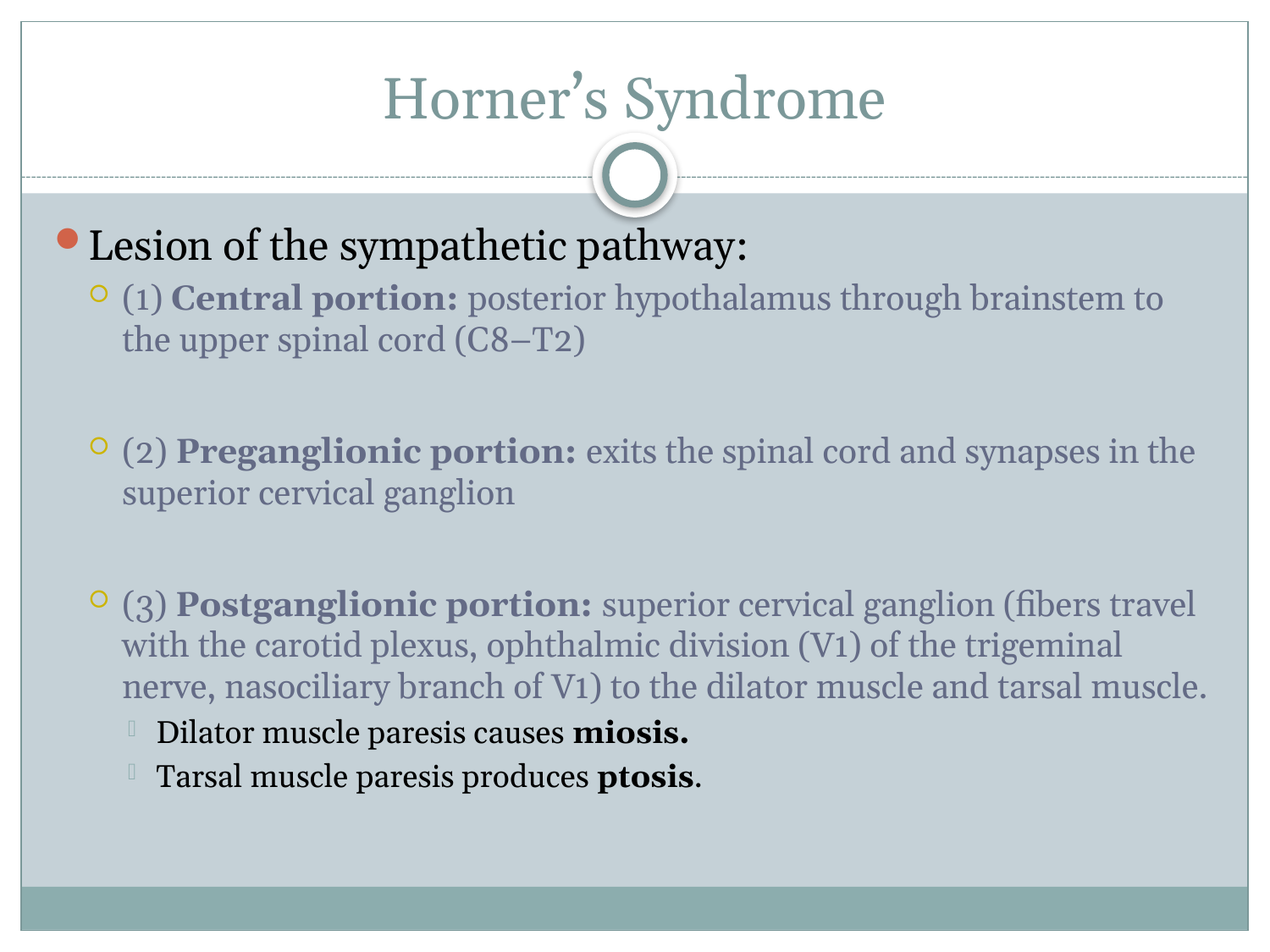

# Horner’s Syndrome
Lesion of the sympathetic pathway:
(1) Central portion: posterior hypothalamus through brainstem to the upper spinal cord (C8–T2)

(2) Preganglionic portion: exits the spinal cord and synapses in the superior cervical ganglion

(3) Postganglionic portion: superior cervical ganglion (fibers travel with the carotid plexus, ophthalmic division (V1) of the trigeminal nerve, nasociliary branch of V1) to the dilator muscle and tarsal muscle.
Dilator muscle paresis causes miosis.
Tarsal muscle paresis produces ptosis.